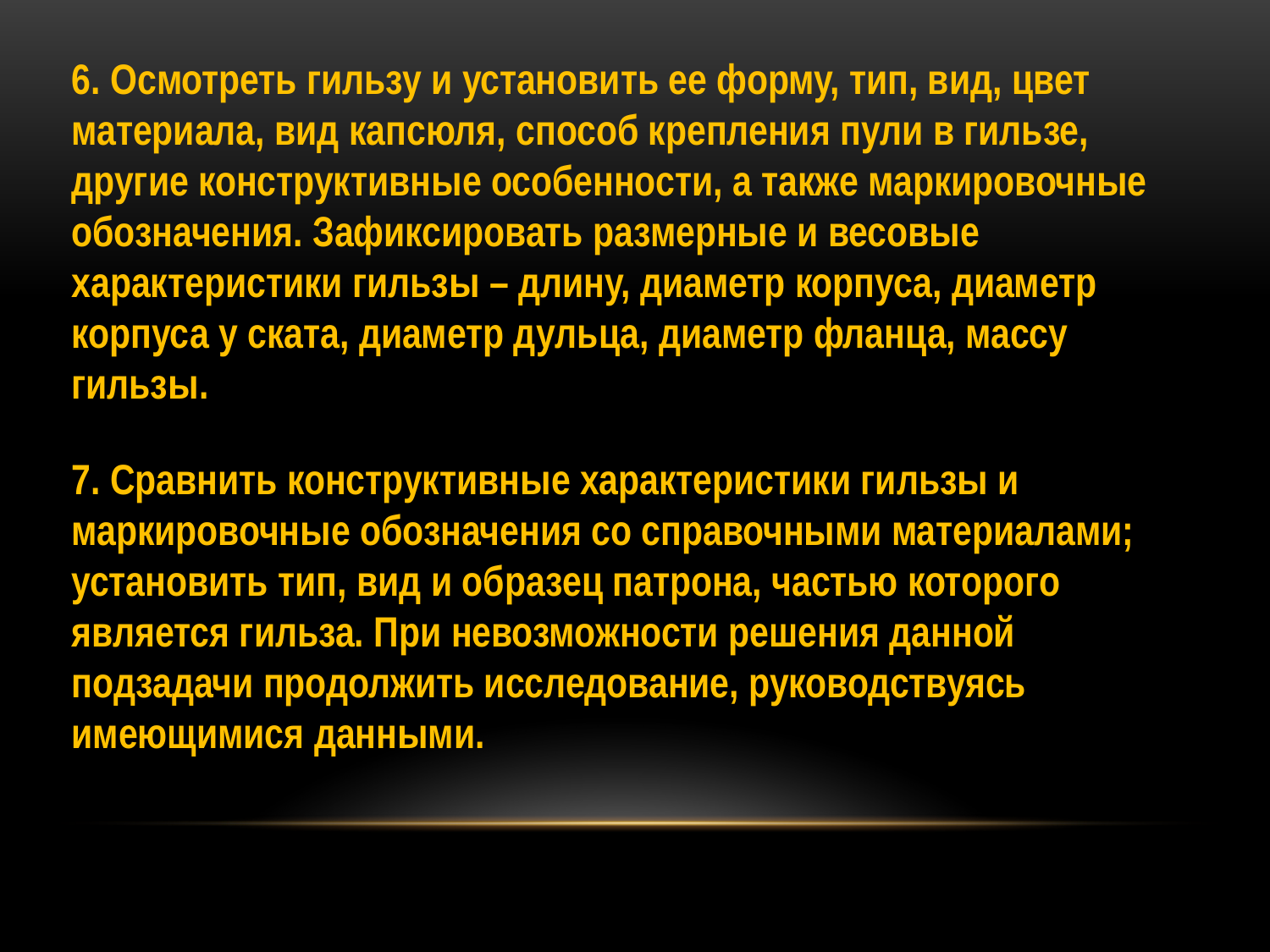

6. Осмотреть гильзу и установить ее форму, тип, вид, цвет материала, вид капсюля, способ крепления пули в гильзе, другие конструктивные особенности, а также маркировочные обозначения. Зафиксировать размерные и весовые характеристики гильзы – длину, диаметр корпуса, диаметр корпуса у ската, диаметр дульца, диаметр фланца, массу гильзы.
7. Сравнить конструктивные характеристики гильзы и маркировочные обозначения со справочными материалами; установить тип, вид и образец патрона, частью которого является гильза. При невозможности решения данной подзадачи продолжить исследование, руководствуясь
имеющимися данными.